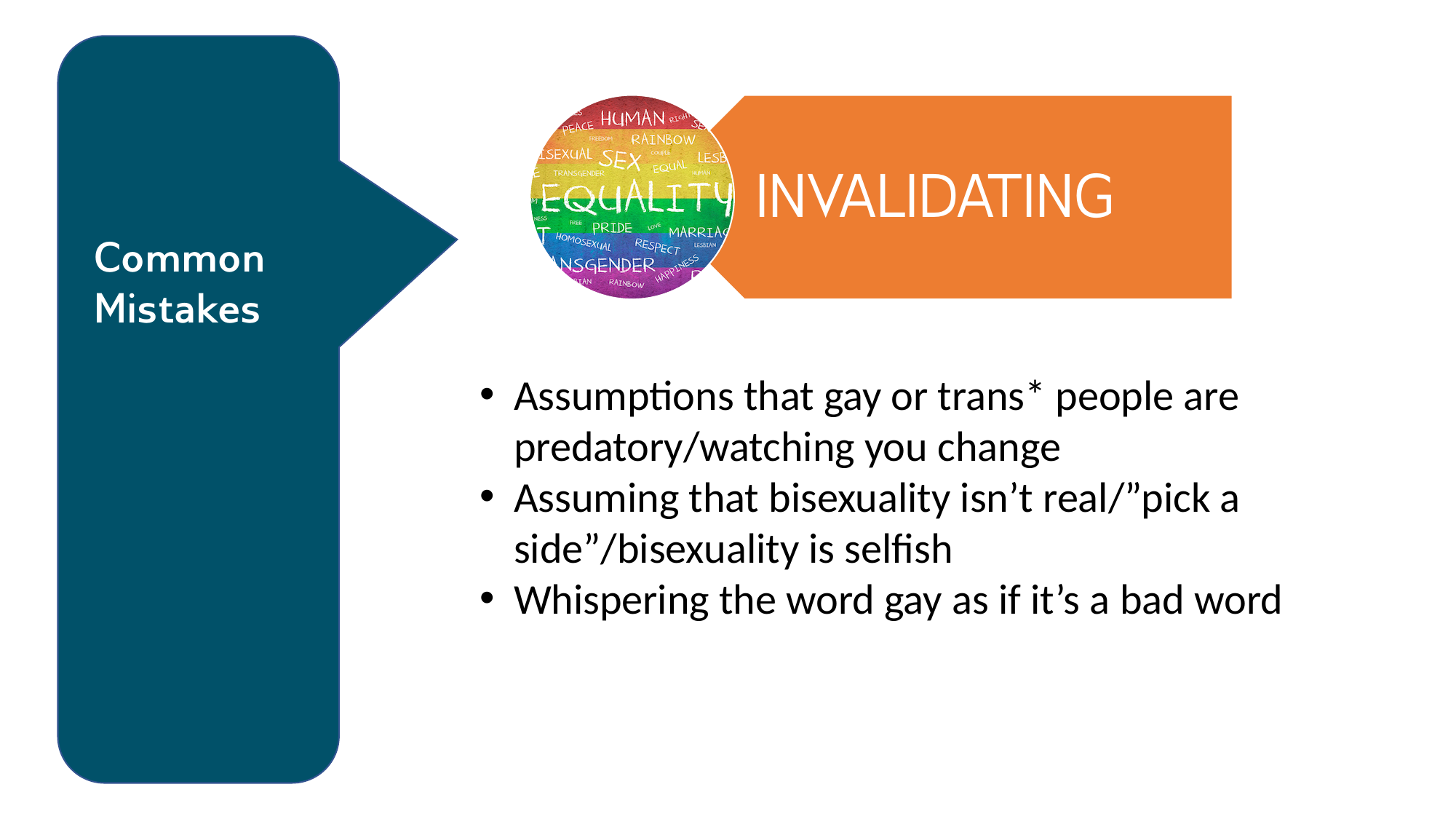

INVALIDATING
Common Mistakes
Assumptions that gay or trans* people are predatory/watching you change
Assuming that bisexuality isn’t real/”pick a side”/bisexuality is selfish
Whispering the word gay as if it’s a bad word